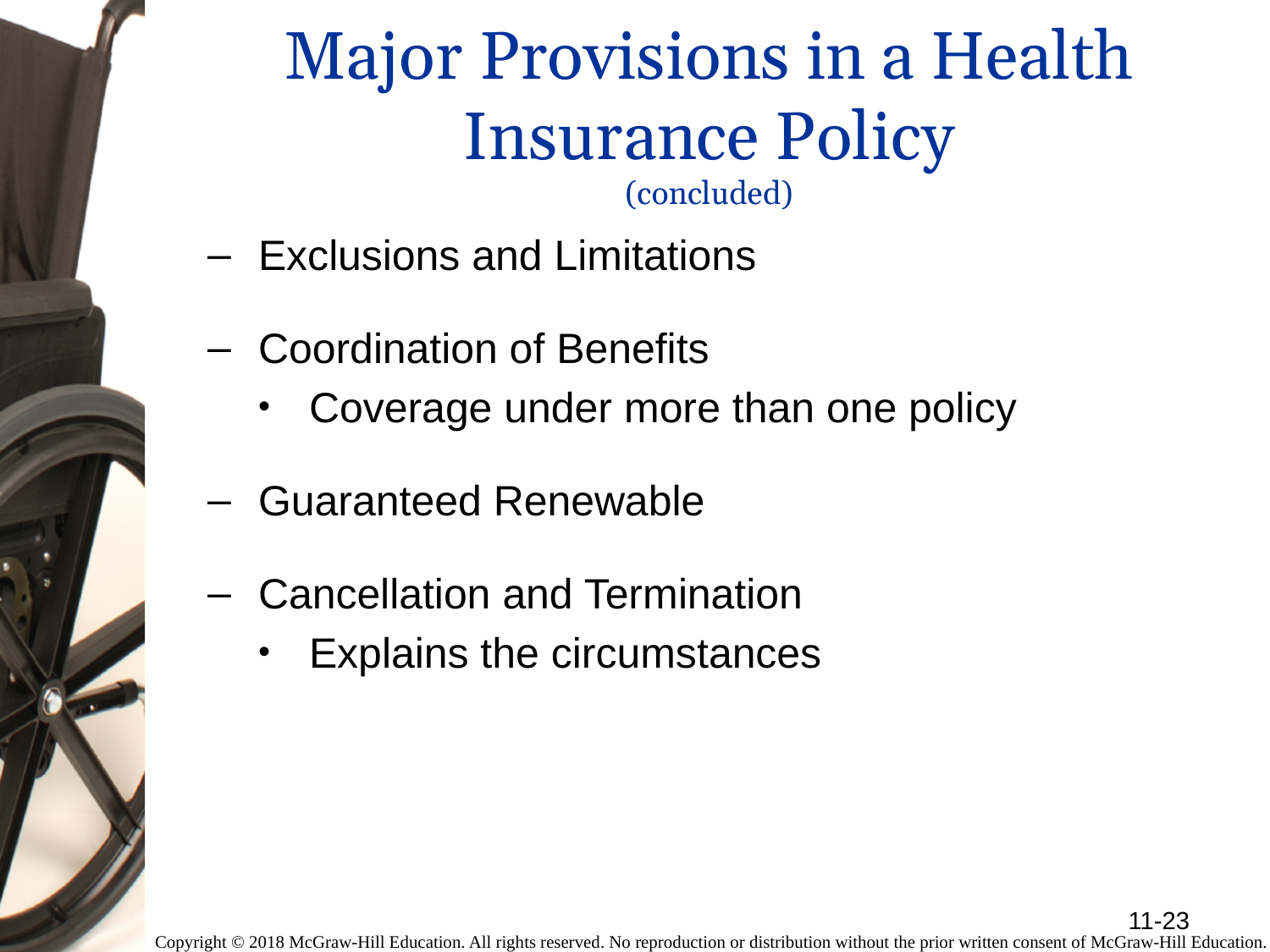

# Major Provisions in a Health Insurance Policy (concluded)
Exclusions and Limitations
Coordination of Benefits
Coverage under more than one policy
Guaranteed Renewable
Cancellation and Termination
Explains the circumstances
11-23